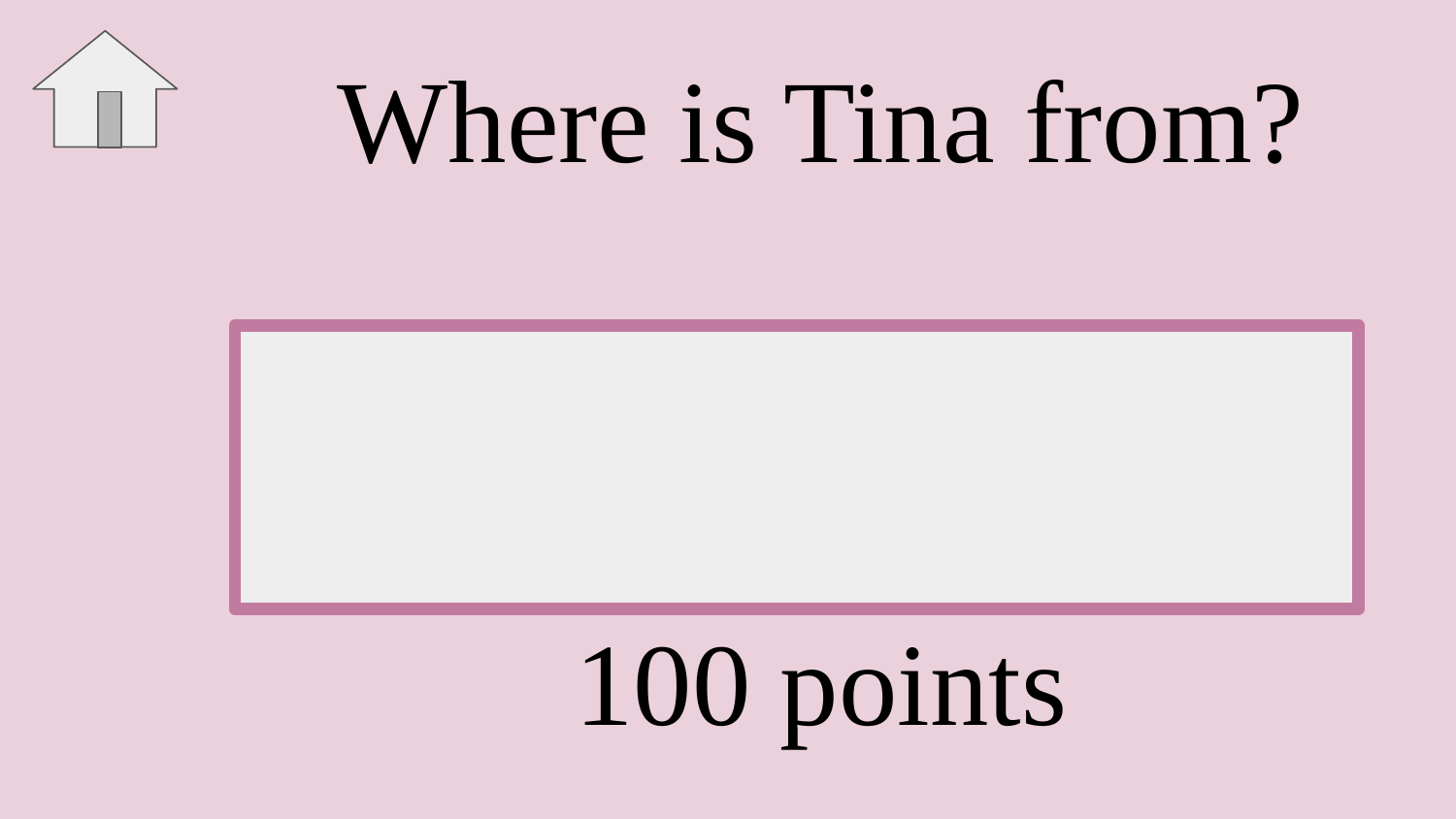

Where is Tina from?

She’s from America
(New York).
100 points